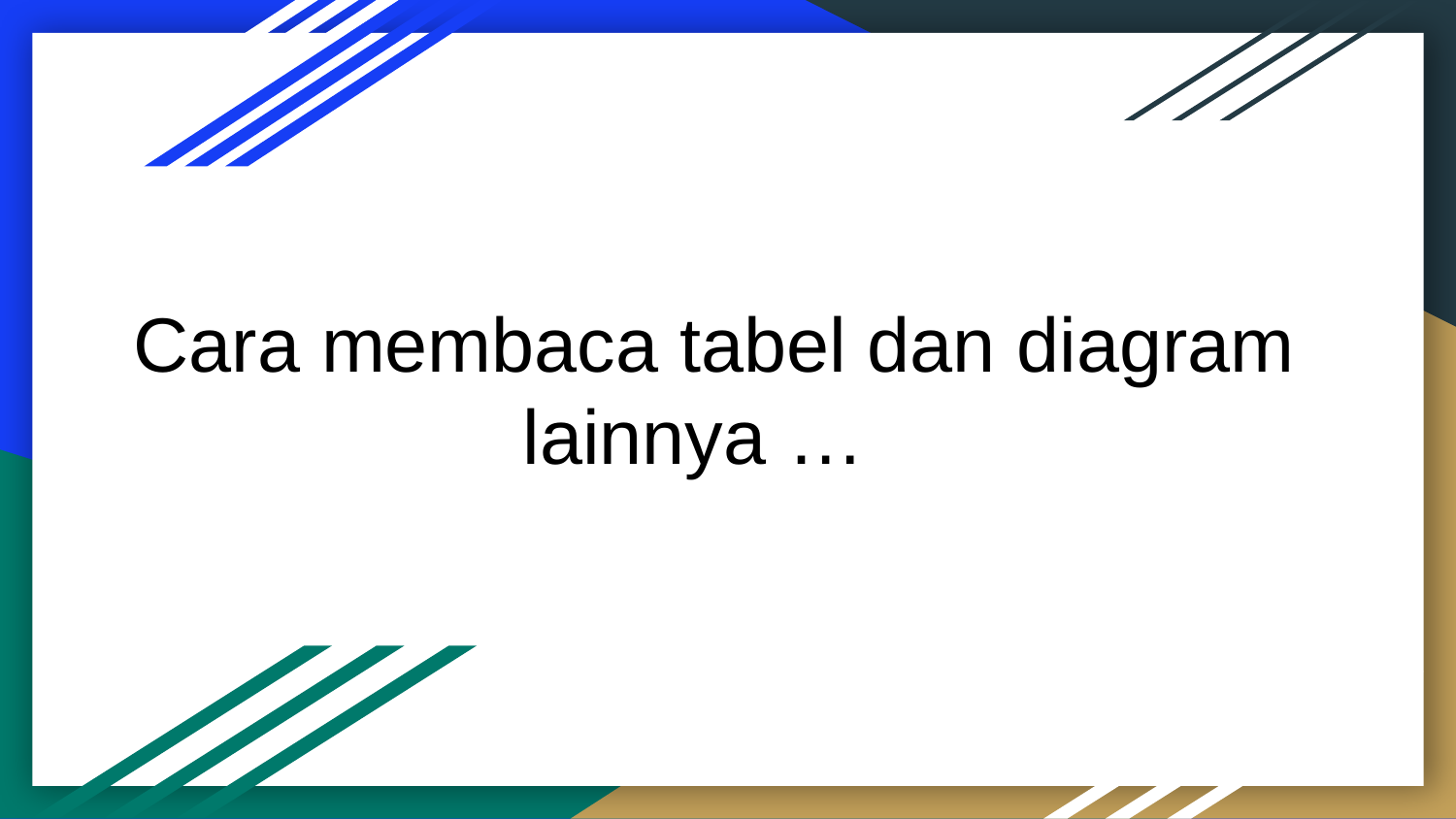

# Cara membaca tabel dan diagram lainnya …